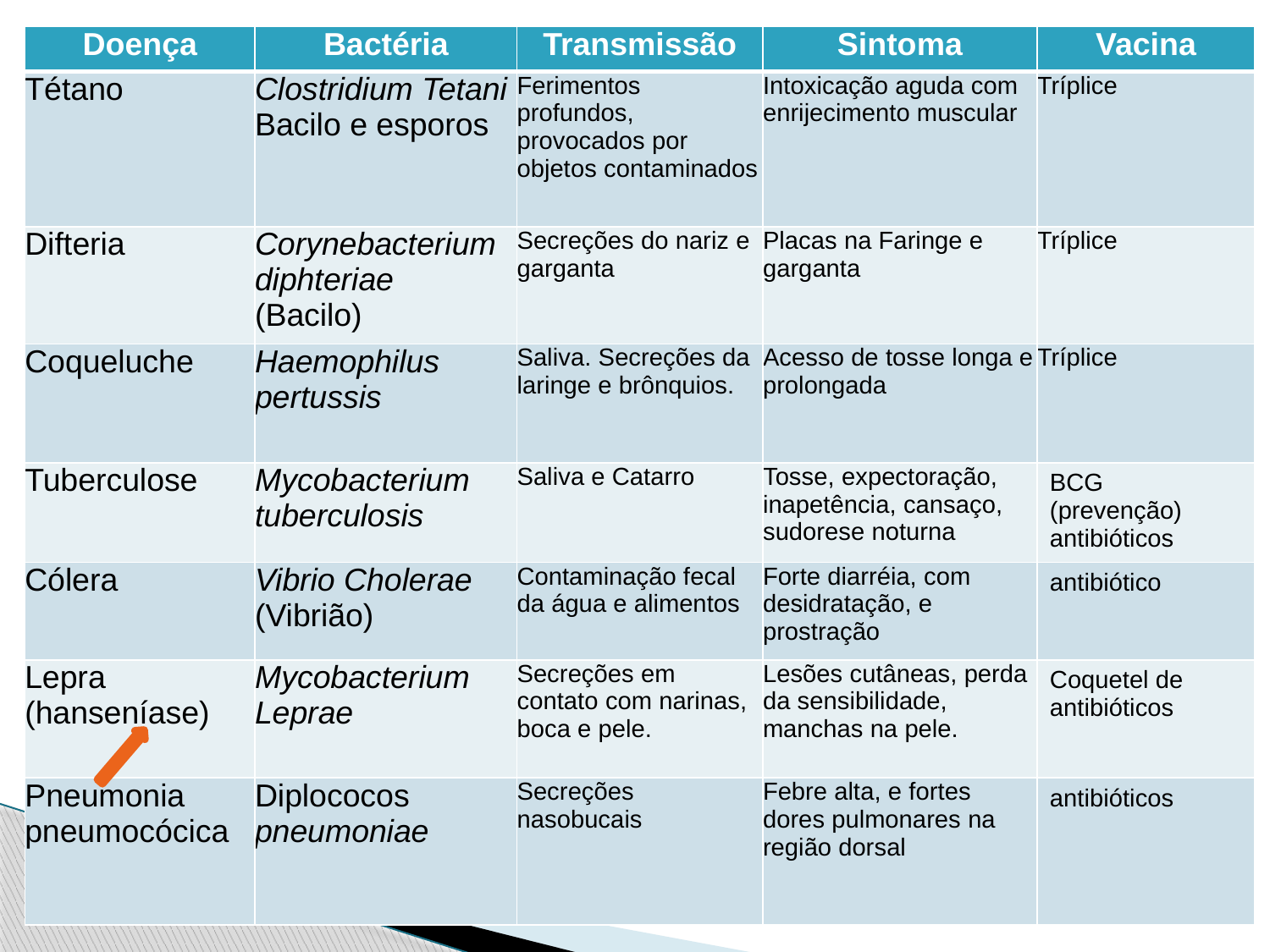

| Doença | Bactéria | Transmissão | Sintoma | Vacina |
| --- | --- | --- | --- | --- |
| Tétano | Clostridium Tetani Bacilo e esporos | Ferimentos profundos, provocados por objetos contaminados | Intoxicação aguda com enrijecimento muscular | Tríplice |
| Difteria | Corynebacterium diphteriae (Bacilo) | Secreções do nariz e garganta | Placas na Faringe e garganta | Tríplice |
| Coqueluche | Haemophilus pertussis | Saliva. Secreções da laringe e brônquios. | Acesso de tosse longa e prolongada | Tríplice |
| Tuberculose | Mycobacterium tuberculosis | Saliva e Catarro | Tosse, expectoração, inapetência, cansaço, sudorese noturna | BCG (prevenção) antibióticos |
| Cólera | Vibrio Cholerae (Vibrião) | Contaminação fecal da água e alimentos | Forte diarréia, com desidratação, e prostração | antibiótico |
| Lepra (hanseníase) | Mycobacterium Leprae | Secreções em contato com narinas, boca e pele. | Lesões cutâneas, perda da sensibilidade, manchas na pele. | Coquetel de antibióticos |
| Pneumonia pneumocócica | Diplococos pneumoniae | Secreções nasobucais | Febre alta, e fortes dores pulmonares na região dorsal | antibióticos |